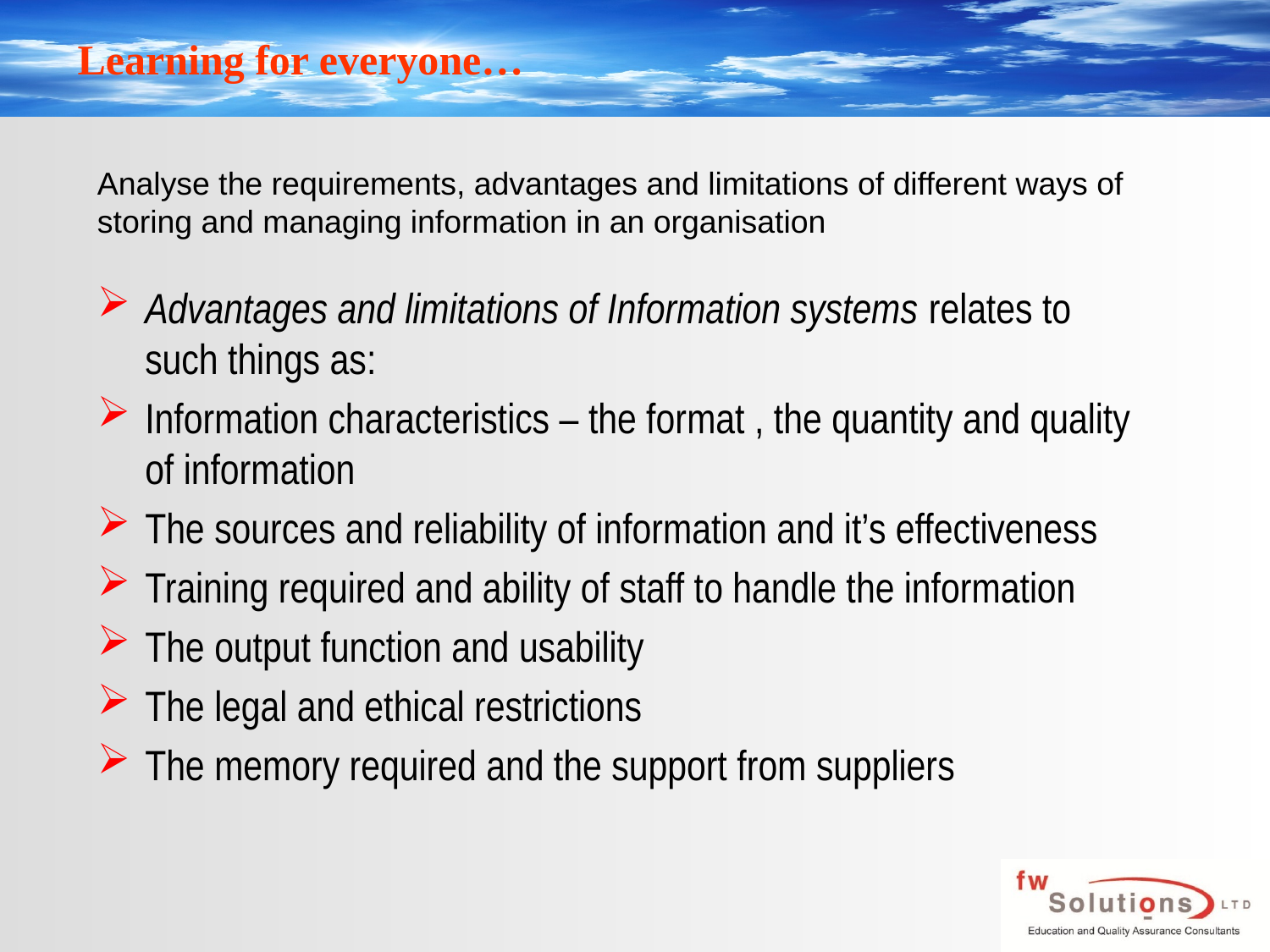

# Analyse the requirements, advantages and limitations of different ways of storing and managing information in an organisation
Advantages and limitations of Information systems relates to such things as:
Information characteristics – the format , the quantity and quality of information
The sources and reliability of information and it’s effectiveness
Training required and ability of staff to handle the information
The output function and usability
The legal and ethical restrictions
The memory required and the support from suppliers